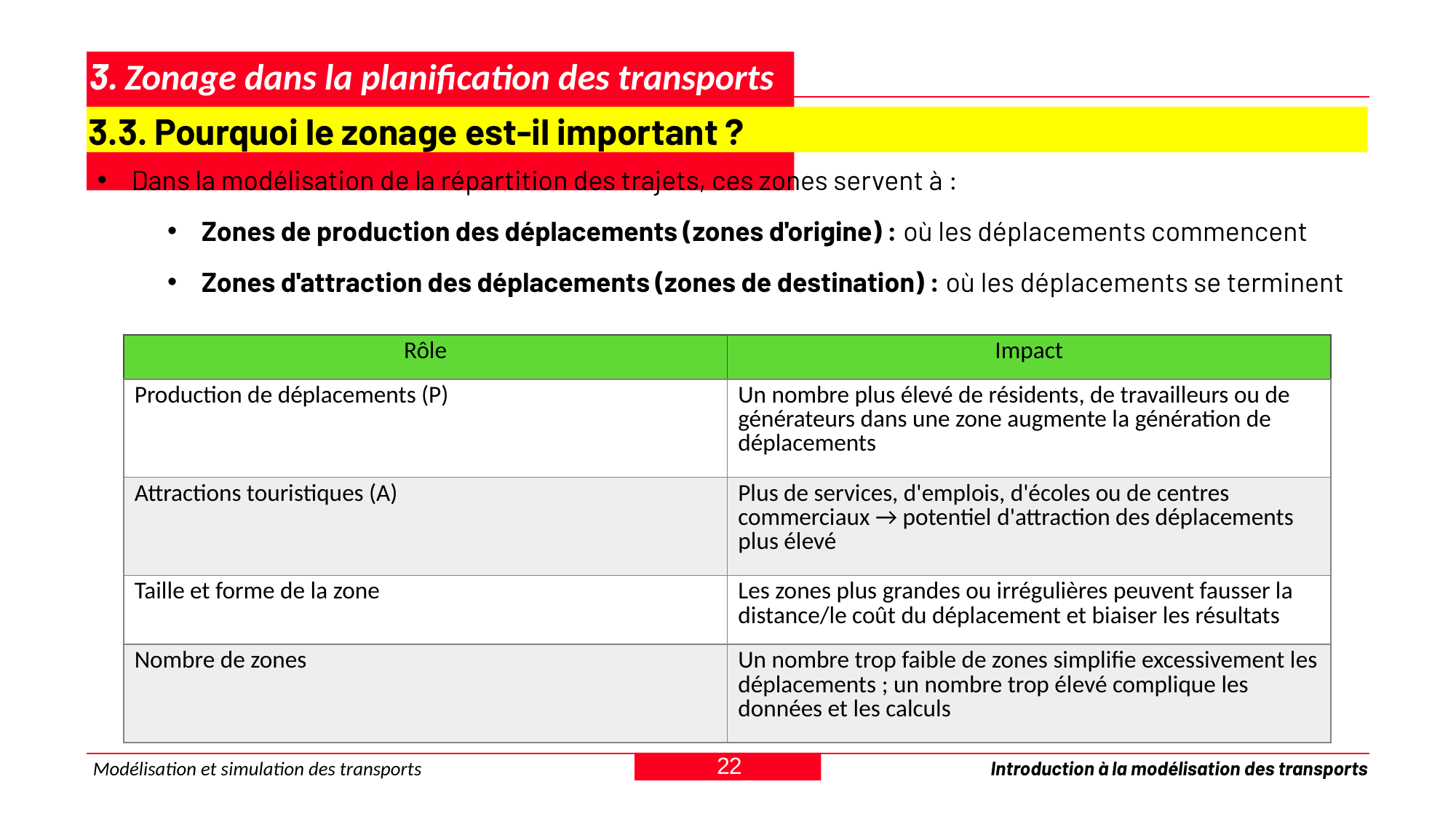

# 3. Zonage dans la planification des transports
3.3. Pourquoi le zonage est-il important ?
Dans la modélisation de la répartition des trajets, ces zones servent à :
Zones de production des déplacements (zones d'origine) : où les déplacements commencent
Zones d'attraction des déplacements (zones de destination) : où les déplacements se terminent

| Rôle | Impact |
| --- | --- |
| Production de déplacements (P) | Un nombre plus élevé de résidents, de travailleurs ou de générateurs dans une zone augmente la génération de déplacements |
| Attractions touristiques (A) | Plus de services, d'emplois, d'écoles ou de centres commerciaux → potentiel d'attraction des déplacements plus élevé |
| Taille et forme de la zone | Les zones plus grandes ou irrégulières peuvent fausser la distance/le coût du déplacement et biaiser les résultats |
| Nombre de zones | Un nombre trop faible de zones simplifie excessivement les déplacements ; un nombre trop élevé complique les données et les calculs |
22
Modélisation et simulation des transports
Introduction à la modélisation des transports